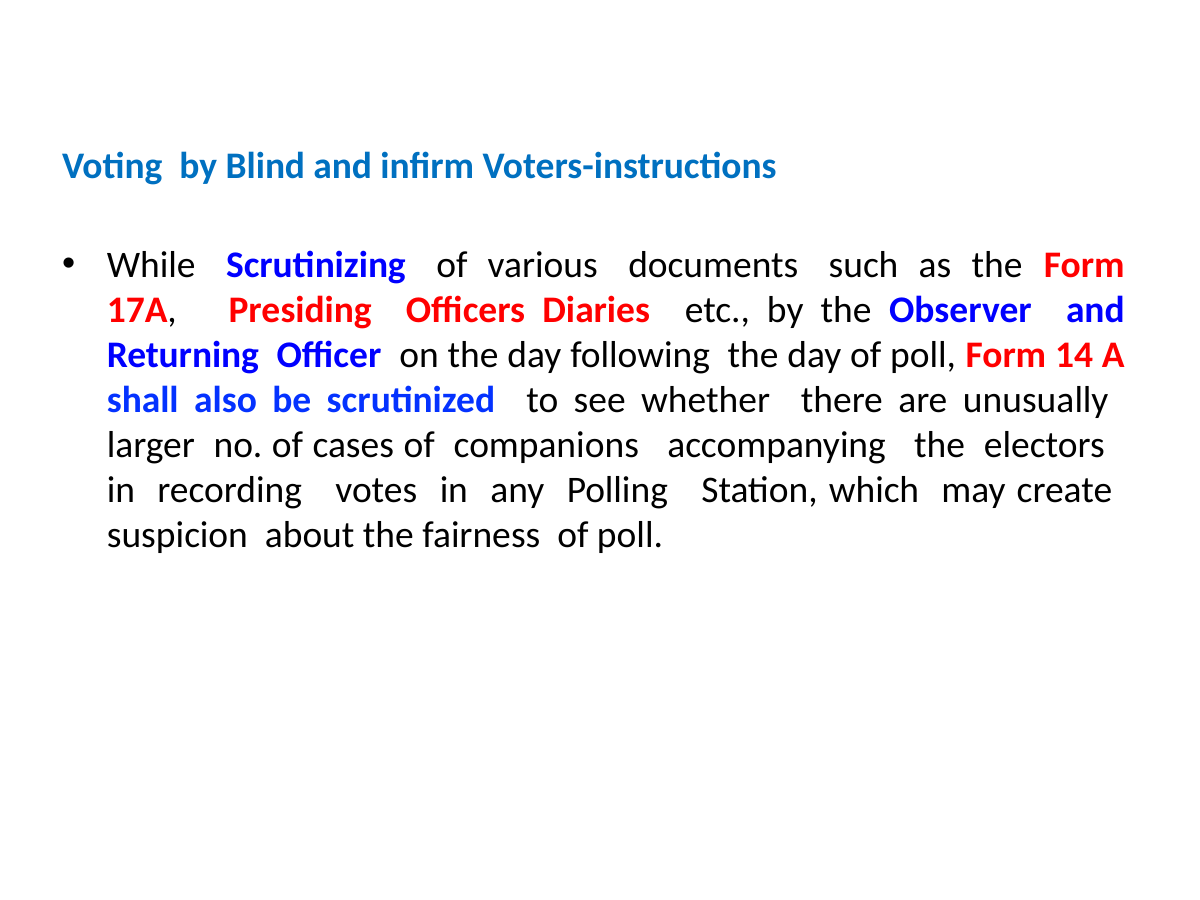

Voting  by Blind and infirm Voters-instructions

While   Scrutinizing   of  various   documents   such  as  the  Form 17A,   Presiding  Officers Diaries  etc., by the Observer  and Returning  Officer  on the day following  the day of poll, Form 14 A shall also be scrutinized  to see whether  there are unusually  larger  no. of cases of  companions   accompanying   the  electors   in  recording   votes  in  any  Polling   Station, which  may create  suspicion  about the fairness  of poll.